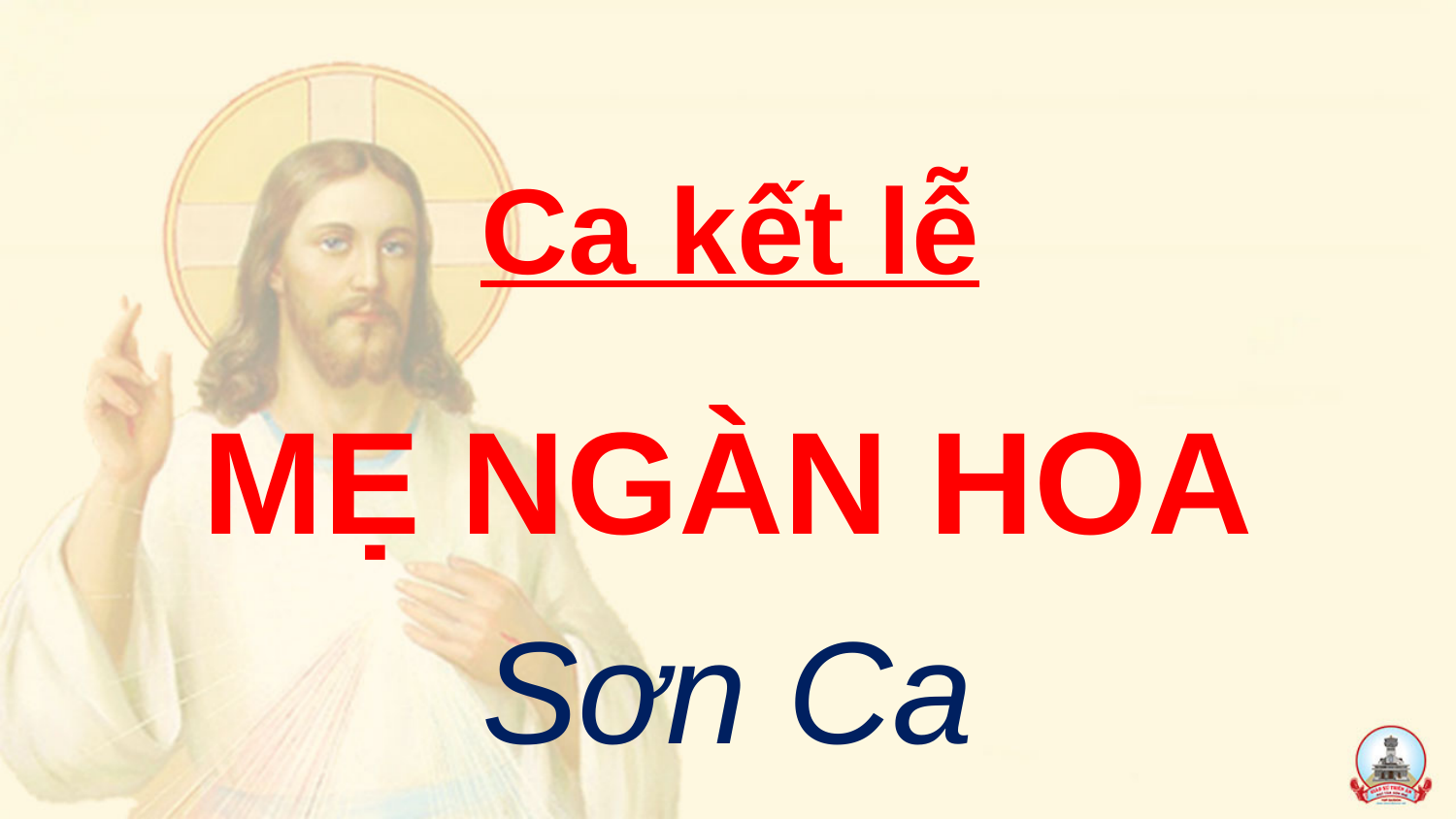

Ca kết lễ
MẸ NGÀN HOA
Sơn Ca